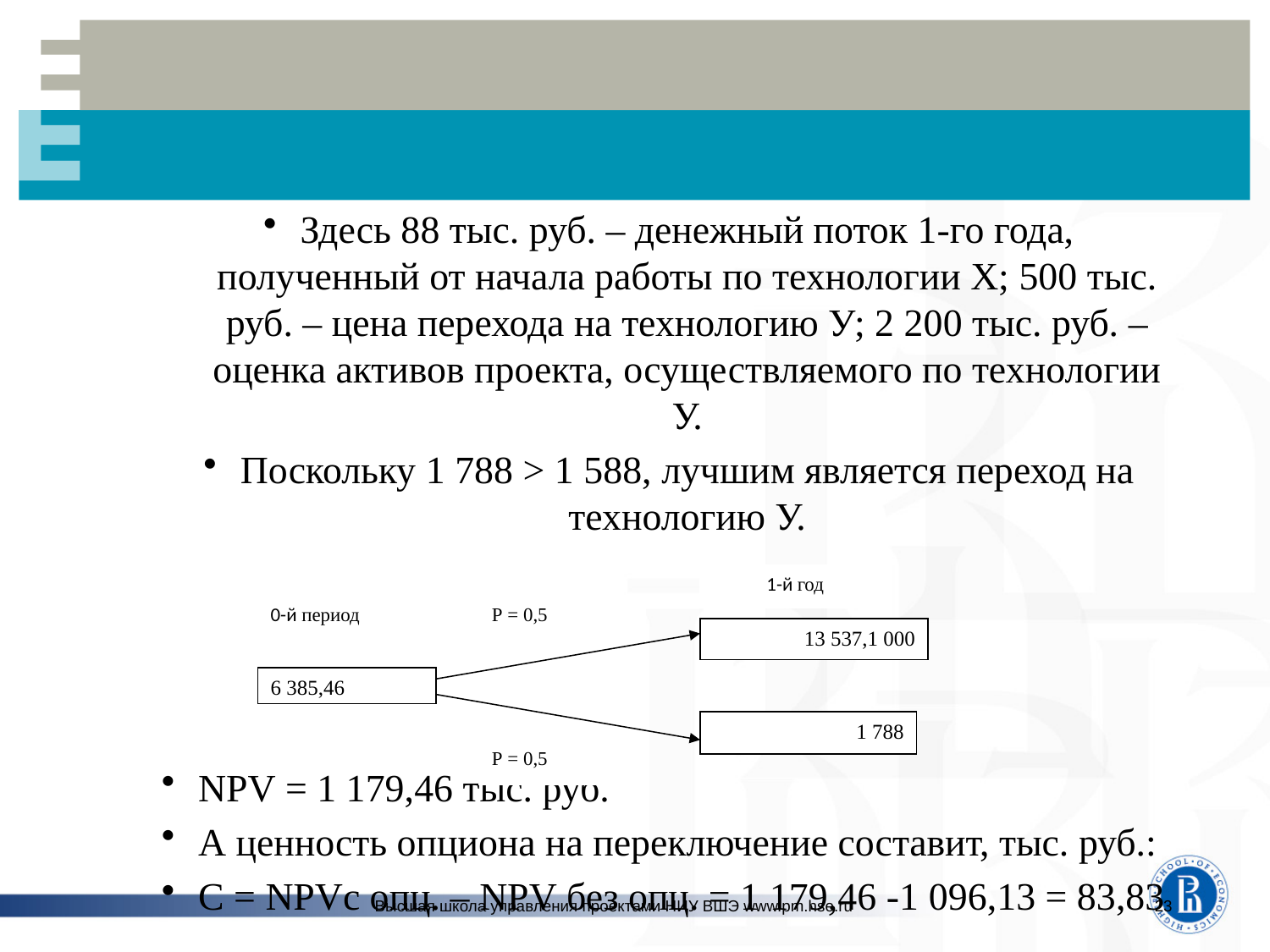

#
Здесь 88 тыс. руб. – денежный поток 1-го года, полученный от начала работы по технологии Х; 500 тыс. руб. – цена перехода на технологию У; 2 200 тыс. руб. – оценка активов проекта, осуществляемого по технологии У.
Поскольку 1 788 > 1 588, лучшим является переход на технологию У.

NPV = 1 179,46 тыс. руб.
А ценность опциона на переключение составит, тыс. руб.:
C = NPVс опц. – NPV без опц. = 1 179,46 -1 096,13 = 83,83

1-й год
0-й период
Р = 0,5
13 537,1 000
6 385,46
1 788
Р = 0,5
Высшая школа управления проектами НИУ ВШЭ www.pm.hse.ru
23